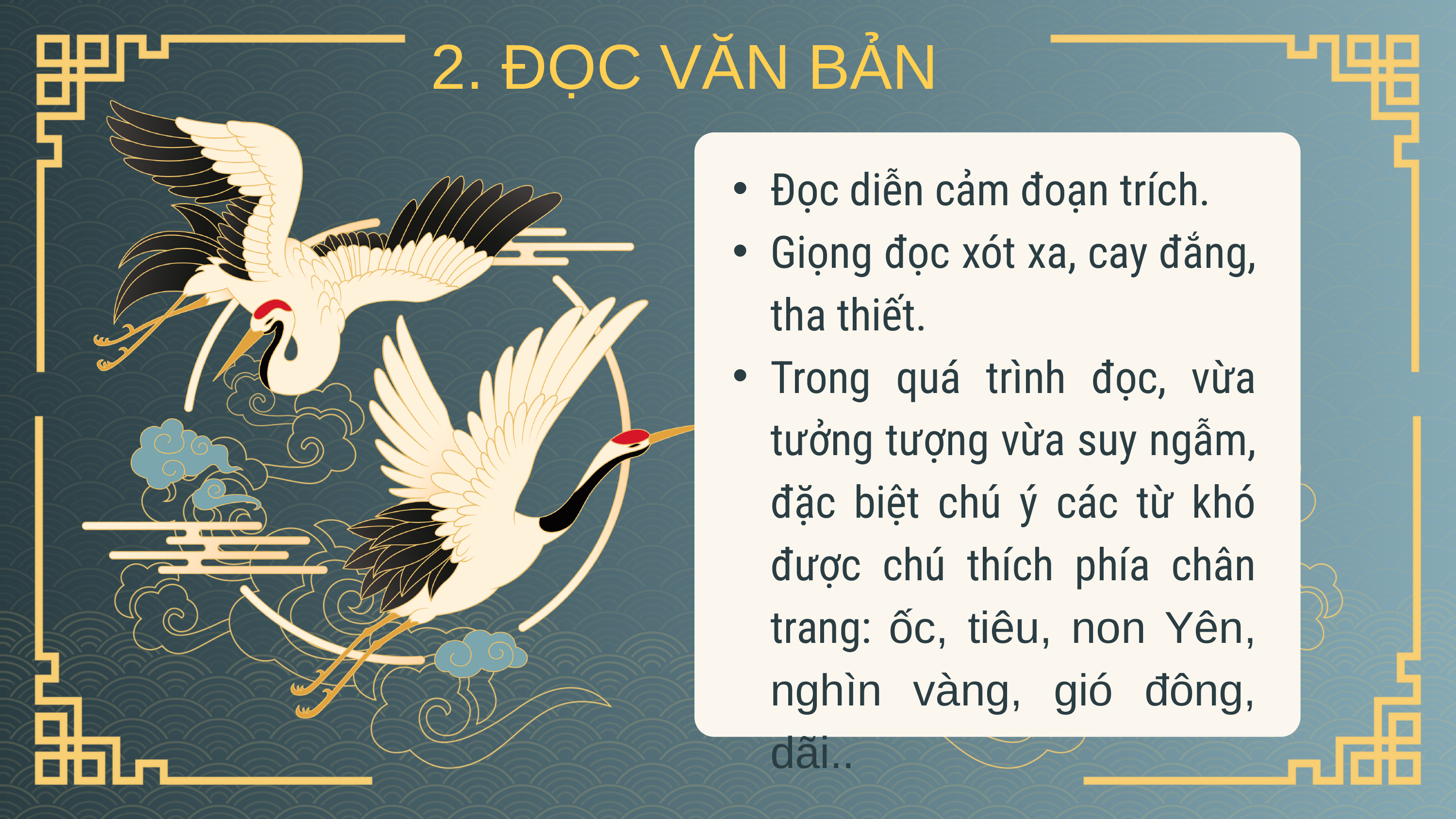

2. ĐỌC VĂN BẢN

Đọc diễn cảm đoạn trích.
Giọng đọc xót xa, cay đắng, tha thiết.
Trong quá trình đọc, vừa tưởng tượng vừa suy ngẫm, đặc biệt chú ý các từ khó được chú thích phía chân trang: ốc, tiêu, non Yên, nghìn vàng, gió đông, dãi..